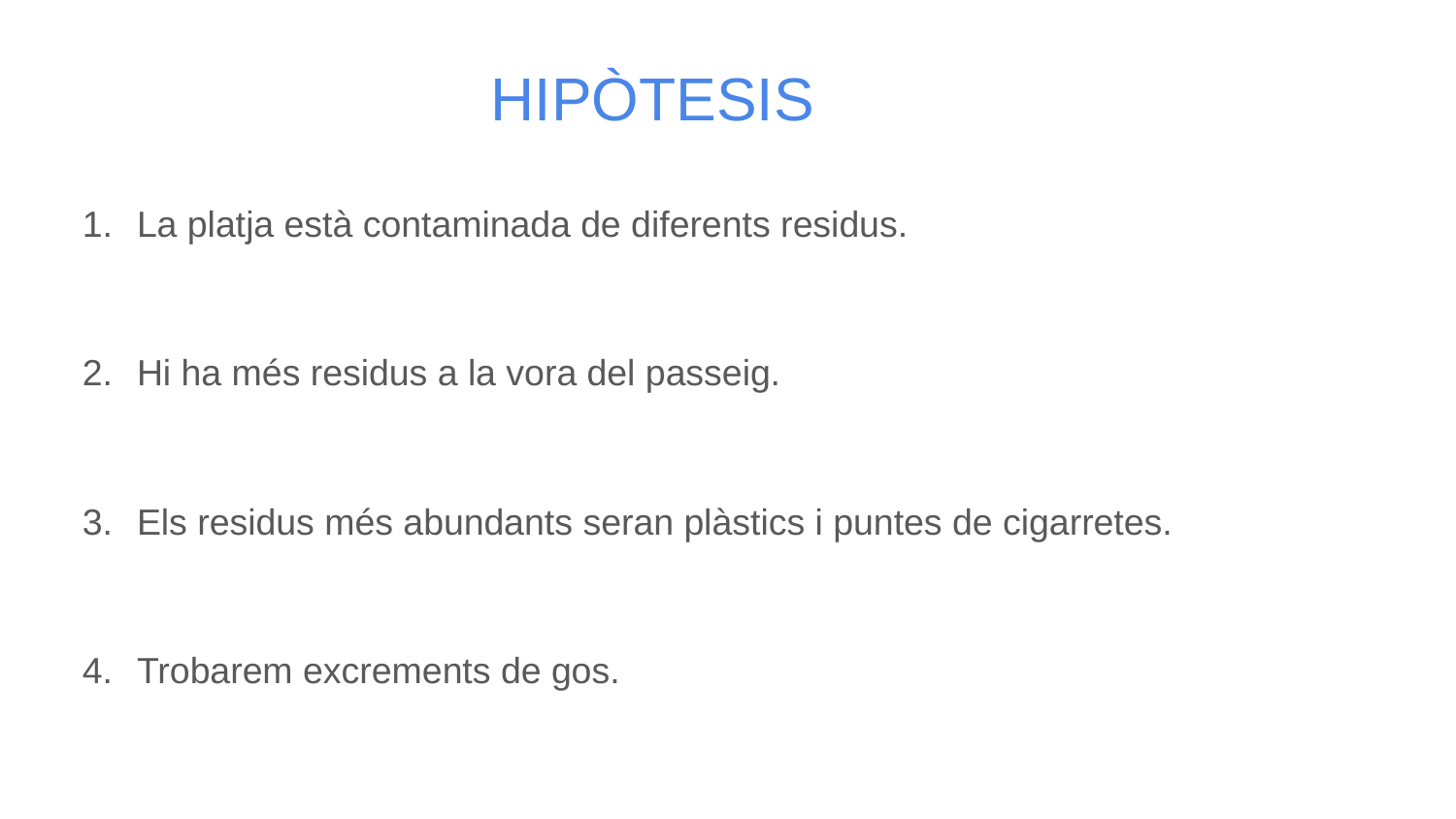

HIPÒTESIS
#
La platja està contaminada de diferents residus.

Hi ha més residus a la vora del passeig.

Els residus més abundants seran plàstics i puntes de cigarretes.

Trobarem excrements de gos.